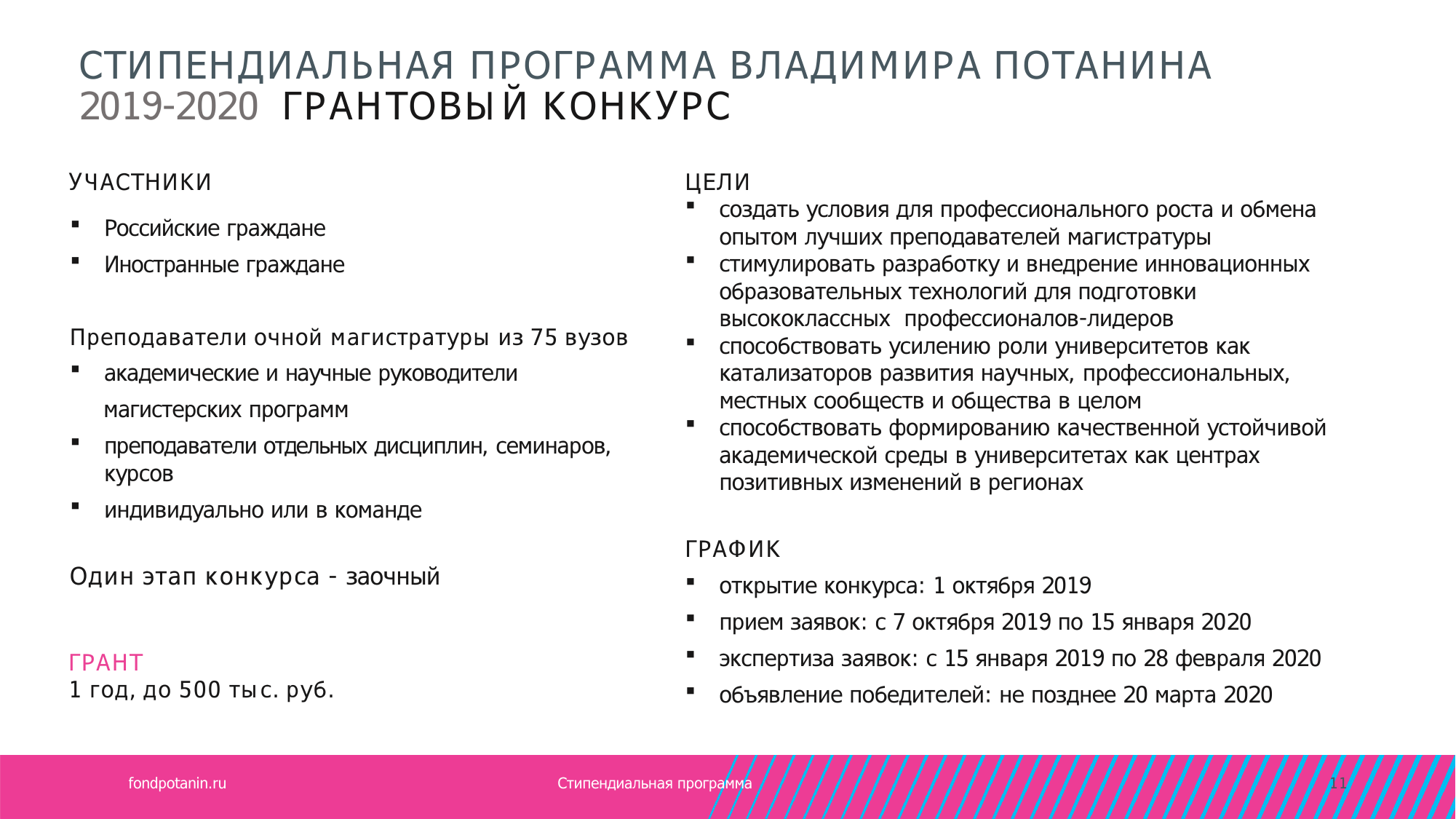

Стипендиальная программа Владимира Потанина
2019-2020  Грантовый конкурс

ЦЕЛИ
создать условия для профессионального роста и обмена опытом лучших преподавателей магистратуры
стимулировать разработку и внедрение инновационных образовательных технологий для подготовки высококлассных  профессионалов-лидеров
способствовать усилению роли университетов как катализаторов развития научных, профессиональных, местных сообществ и общества в целом
способствовать формированию качественной устойчивой академической среды в университетах как центрах позитивных изменений в регионах

ГРАФИК
открытие конкурса: 1 октября 2019
прием заявок: с 7 октября 2019 по 15 января 2020
экспертиза заявок: с 15 января 2019 по 28 февраля 2020
объявление победителей: не позднее 20 марта 2020

УЧАСТНИКИ
Российские граждане
Иностранные граждане

Преподаватели очной магистратуры из 75 вузов
академические и научные руководители
     магистерских программ
преподаватели отдельных дисциплин, семинаров, курсов
индивидуально или в команде

Один этап конкурса - заочный

ГРАНТ
1 год, до 500 тыс. руб.